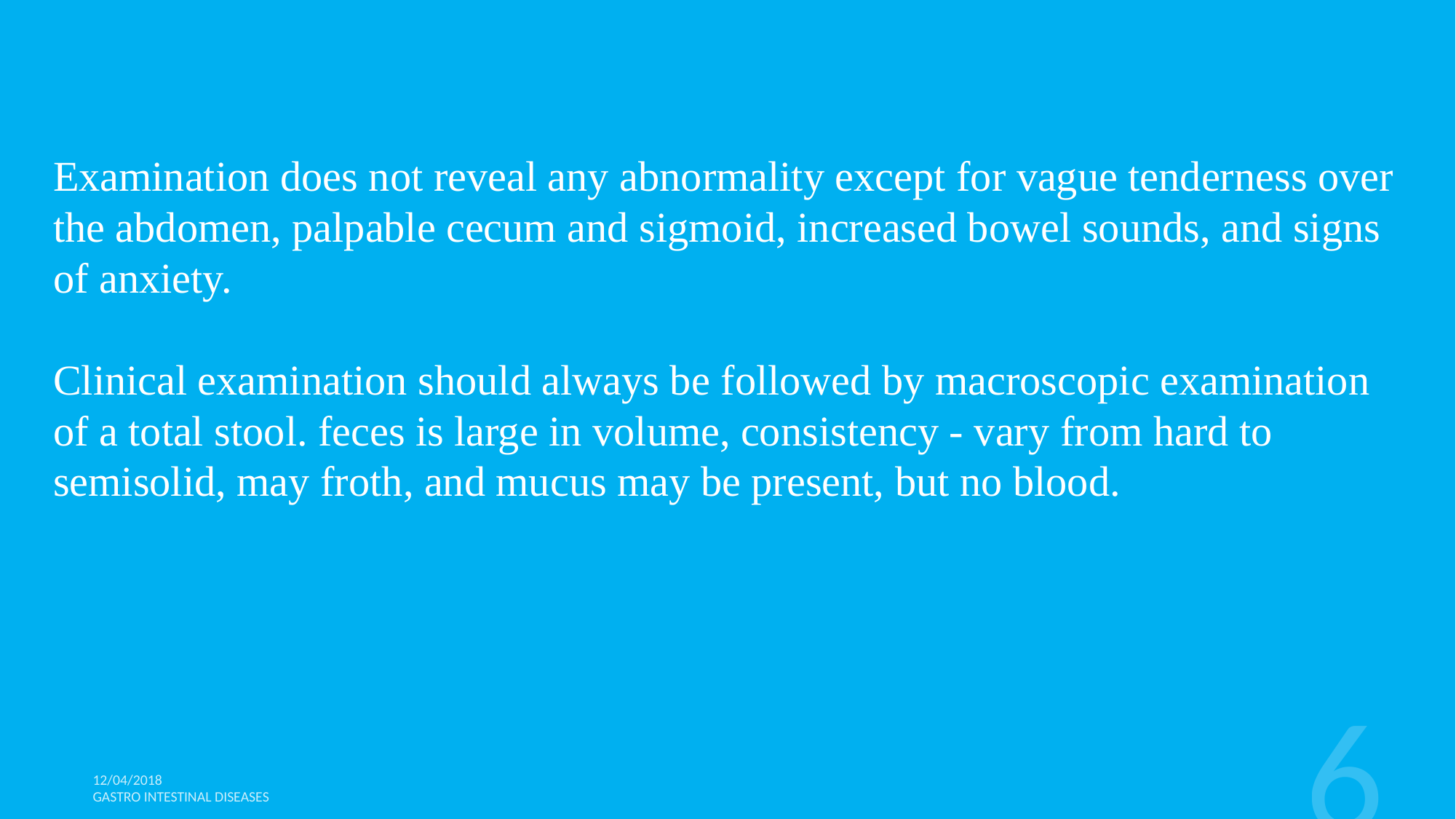

Examination does not reveal any abnormality except for vague tenderness over the abdomen, palpable cecum and sigmoid, increased bowel sounds, and signs of anxiety.

Clinical examination should always be followed by macroscopic examination of a total stool. feces is large in volume, consistency - vary from hard to semisolid, may froth, and mucus may be present, but no blood.

6
12/04/2018
Gastro Intestinal Diseases